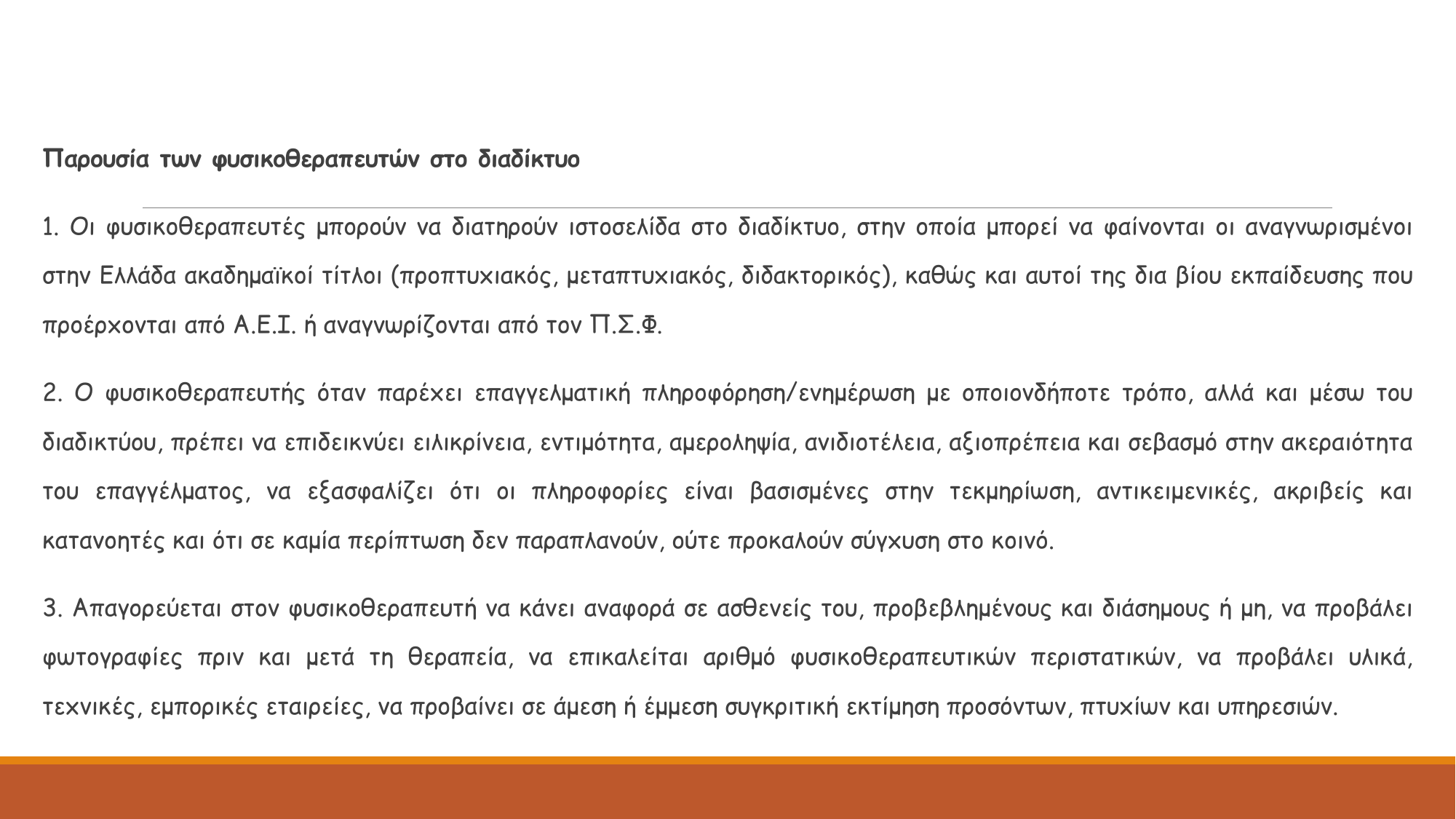

Παρουσία των φυσικοθεραπευτών στο διαδίκτυο
1. Οι φυσικοθεραπευτές μπορούν να διατηρούν ιστοσελίδα στο διαδίκτυο, στην οποία μπορεί να φαίνονται οι αναγνωρισμένοι στην Ελλάδα ακαδημαϊκοί τίτλοι (προπτυχιακός, μεταπτυχιακός, διδακτορικός), καθώς και αυτοί της δια βίου εκπαίδευσης που προέρχονται από Α.Ε.Ι. ή αναγνωρίζονται από τον Π.Σ.Φ.
2. Ο φυσικοθεραπευτής όταν παρέχει επαγγελματική πληροφόρηση/ενημέρωση με οποιονδήποτε τρόπο, αλλά και μέσω του διαδικτύου, πρέπει να επιδεικνύει ειλικρίνεια, εντιμότητα, αμεροληψία, ανιδιοτέλεια, αξιοπρέπεια και σεβασμό στην ακεραιότητα του επαγγέλματος, να εξασφαλίζει ότι οι πληροφορίες είναι βασισμένες στην τεκμηρίωση, αντικειμενικές, ακριβείς και κατανοητές και ότι σε καμία περίπτωση δεν παραπλανούν, ούτε προκαλούν σύγχυση στο κοινό.
3. Απαγορεύεται στον φυσικοθεραπευτή να κάνει αναφορά σε ασθενείς του, προβεβλημένους και διάσημους ή μη, να προβάλει φωτογραφίες πριν και μετά τη θεραπεία, να επικαλείται αριθμό φυσικοθεραπευτικών περιστατικών, να προβάλει υλικά, τεχνικές, εμπορικές εταιρείες, να προβαίνει σε άμεση ή έμμεση συγκριτική εκτίμηση προσόντων, πτυχίων και υπηρεσιών.